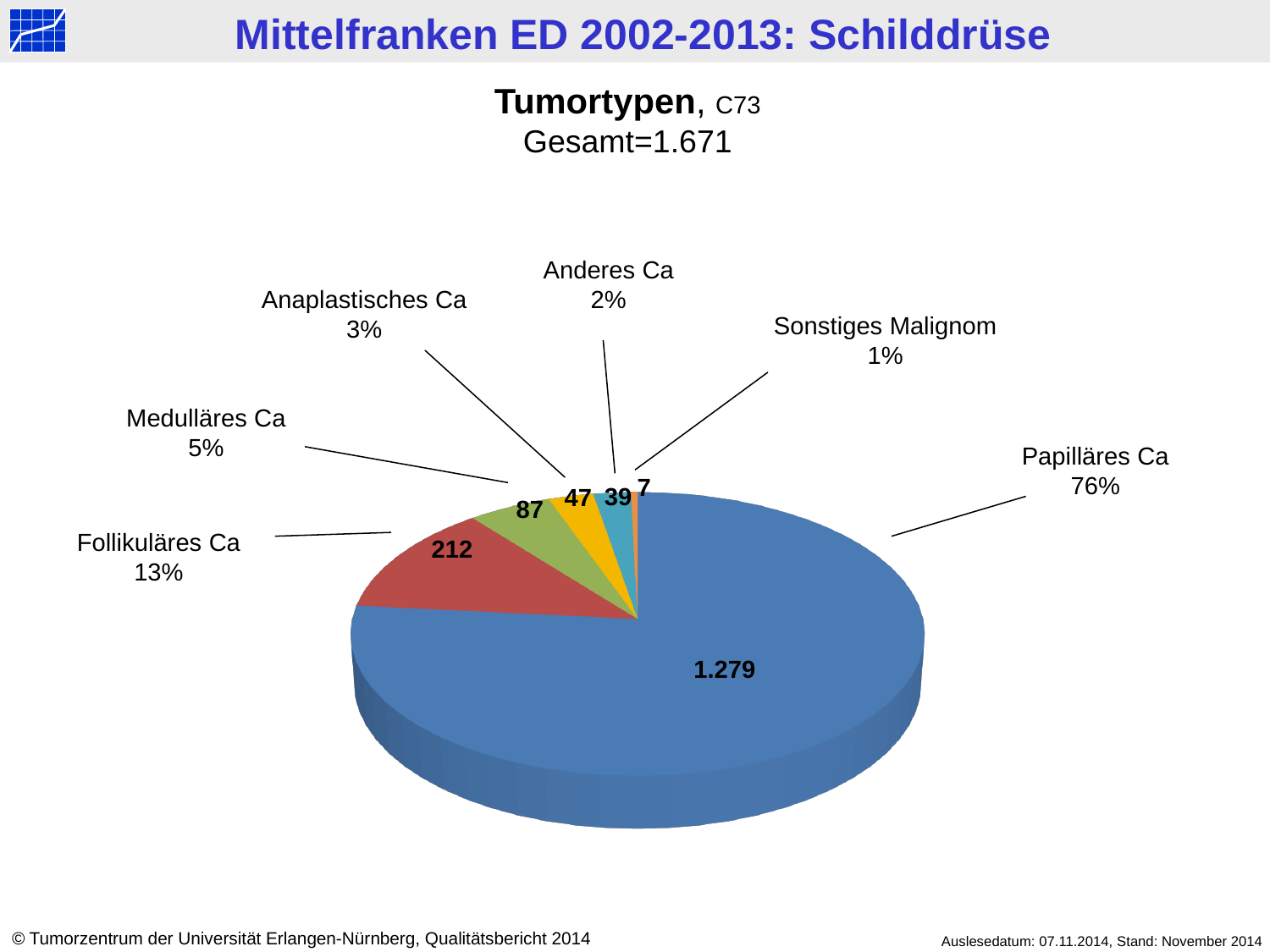

Tumortypen, C73
Gesamt=1.671
Anderes Ca
2%
Anaplastisches Ca
3%
Sonstiges Malignom
1%
Medulläres Ca
5%

[unsupported chart]

Papilläres Ca
76%
7
39
47
87
Follikuläres Ca
13%
212
1.279